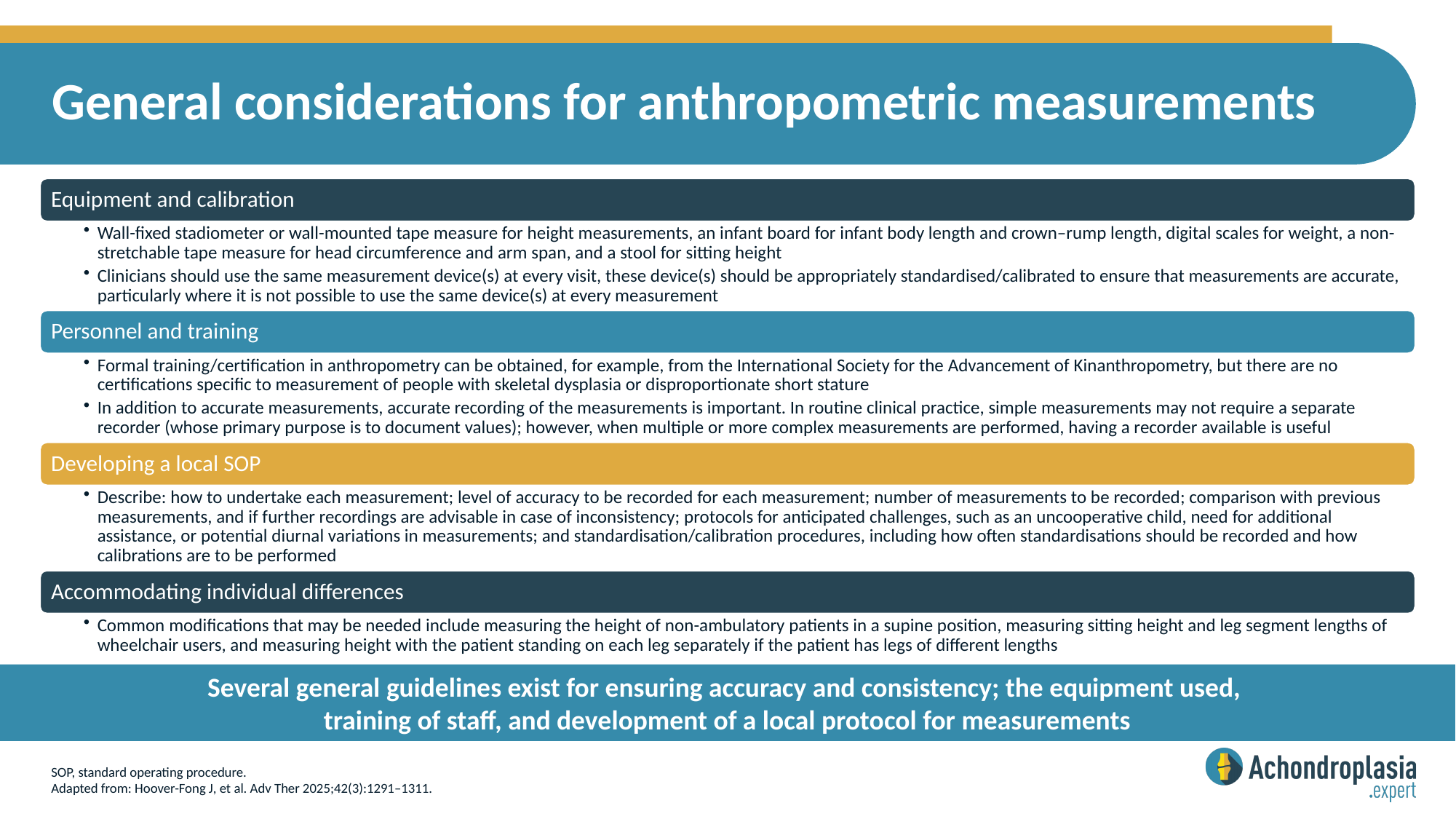

# General considerations for anthropometric measurements
Equipment and calibration
Wall-fixed stadiometer or wall-mounted tape measure for height measurements, an infant board for infant body length and crown–rump length, digital scales for weight, a non-stretchable tape measure for head circumference and arm span, and a stool for sitting height
Clinicians should use the same measurement device(s) at every visit, these device(s) should be appropriately standardised/calibrated to ensure that measurements are accurate, particularly where it is not possible to use the same device(s) at every measurement
Personnel and training
Formal training/certification in anthropometry can be obtained, for example, from the International Society for the Advancement of Kinanthropometry, but there are no certifications specific to measurement of people with skeletal dysplasia or disproportionate short stature
In addition to accurate measurements, accurate recording of the measurements is important. In routine clinical practice, simple measurements may not require a separate recorder (whose primary purpose is to document values); however, when multiple or more complex measurements are performed, having a recorder available is useful
Developing a local SOP
Describe: how to undertake each measurement; level of accuracy to be recorded for each measurement; number of measurements to be recorded; comparison with previous measurements, and if further recordings are advisable in case of inconsistency; protocols for anticipated challenges, such as an uncooperative child, need for additional assistance, or potential diurnal variations in measurements; and standardisation/calibration procedures, including how often standardisations should be recorded and how calibrations are to be performed
Accommodating individual differences
Common modifications that may be needed include measuring the height of non-ambulatory patients in a supine position, measuring sitting height and leg segment lengths of wheelchair users, and measuring height with the patient standing on each leg separately if the patient has legs of different lengths
Several general guidelines exist for ensuring accuracy and consistency; the equipment used,
training of staff, and development of a local protocol for measurements
SOP, standard operating procedure.
Adapted from: Hoover-Fong J, et al. Adv Ther 2025;42(3):1291–1311.